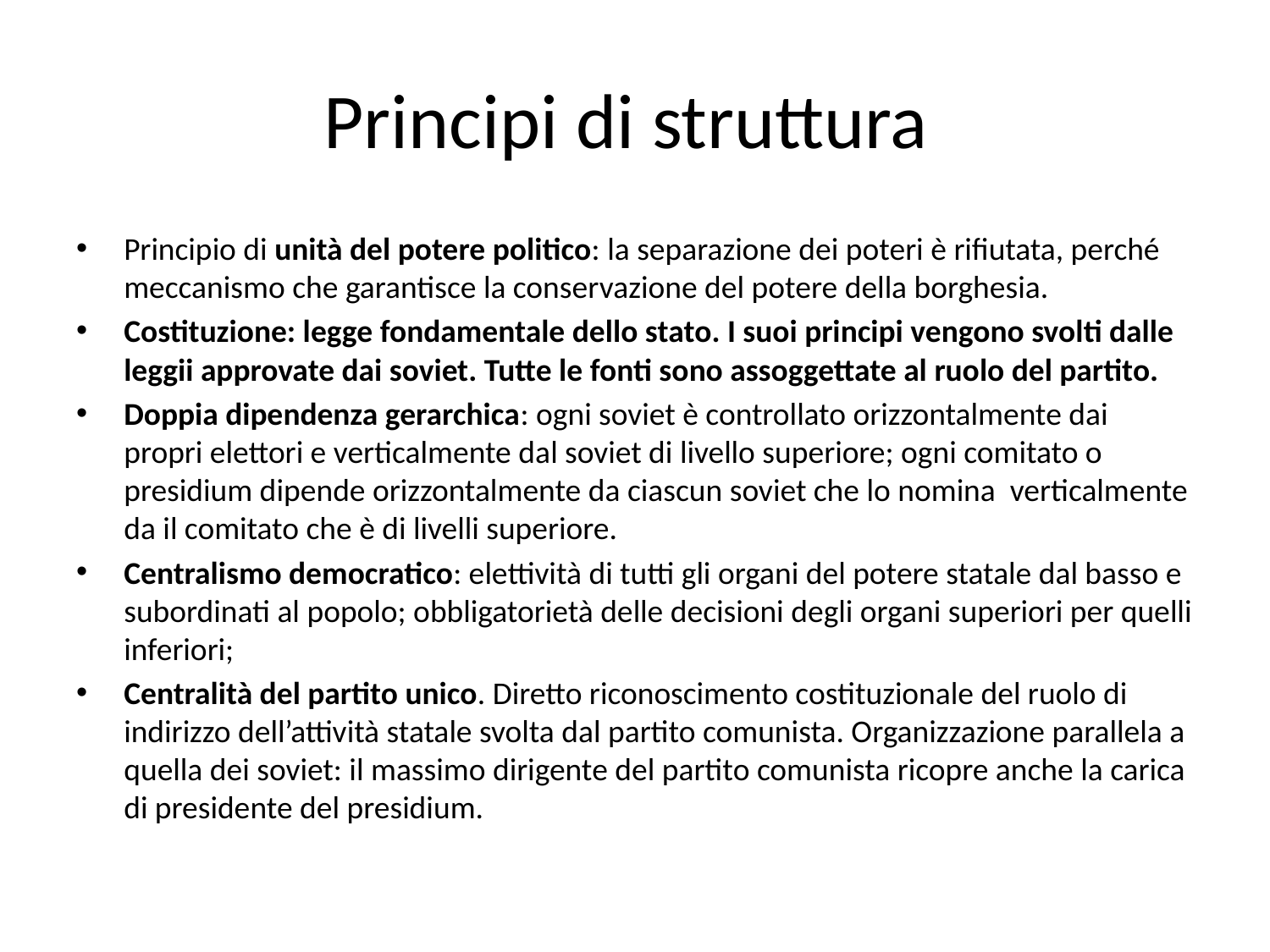

# Principi di struttura
Principio di unità del potere politico: la separazione dei poteri è rifiutata, perché meccanismo che garantisce la conservazione del potere della borghesia.
Costituzione: legge fondamentale dello stato. I suoi principi vengono svolti dalle leggii approvate dai soviet. Tutte le fonti sono assoggettate al ruolo del partito.
Doppia dipendenza gerarchica: ogni soviet è controllato orizzontalmente dai propri elettori e verticalmente dal soviet di livello superiore; ogni comitato o presidium dipende orizzontalmente da ciascun soviet che lo nomina  verticalmente da il comitato che è di livelli superiore.
Centralismo democratico: elettività di tutti gli organi del potere statale dal basso e subordinati al popolo; obbligatorietà delle decisioni degli organi superiori per quelli inferiori;
Centralità del partito unico. Diretto riconoscimento costituzionale del ruolo di indirizzo dell’attività statale svolta dal partito comunista. Organizzazione parallela a quella dei soviet: il massimo dirigente del partito comunista ricopre anche la carica di presidente del presidium.